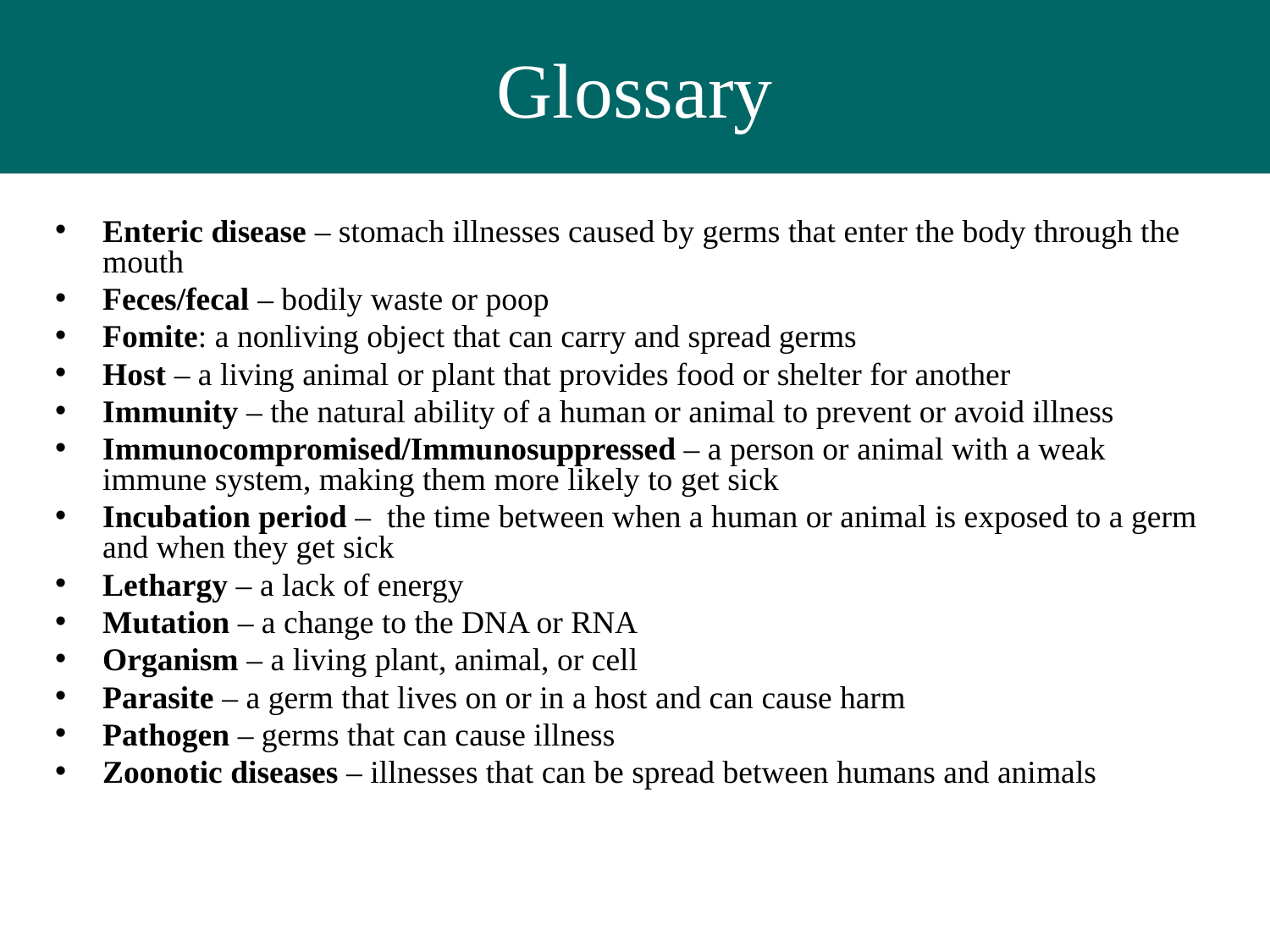

# Glossary
Enteric disease – stomach illnesses caused by germs that enter the body through the mouth
Feces/fecal – bodily waste or poop
Fomite: a nonliving object that can carry and spread germs
Host – a living animal or plant that provides food or shelter for another
Immunity – the natural ability of a human or animal to prevent or avoid illness
Immunocompromised/Immunosuppressed – a person or animal with a weak immune system, making them more likely to get sick
Incubation period –  the time between when a human or animal is exposed to a germ and when they get sick
Lethargy – a lack of energy
Mutation – a change to the DNA or RNA
Organism – a living plant, animal, or cell
Parasite – a germ that lives on or in a host and can cause harm
Pathogen – germs that can cause illness
Zoonotic diseases – illnesses that can be spread between humans and animals